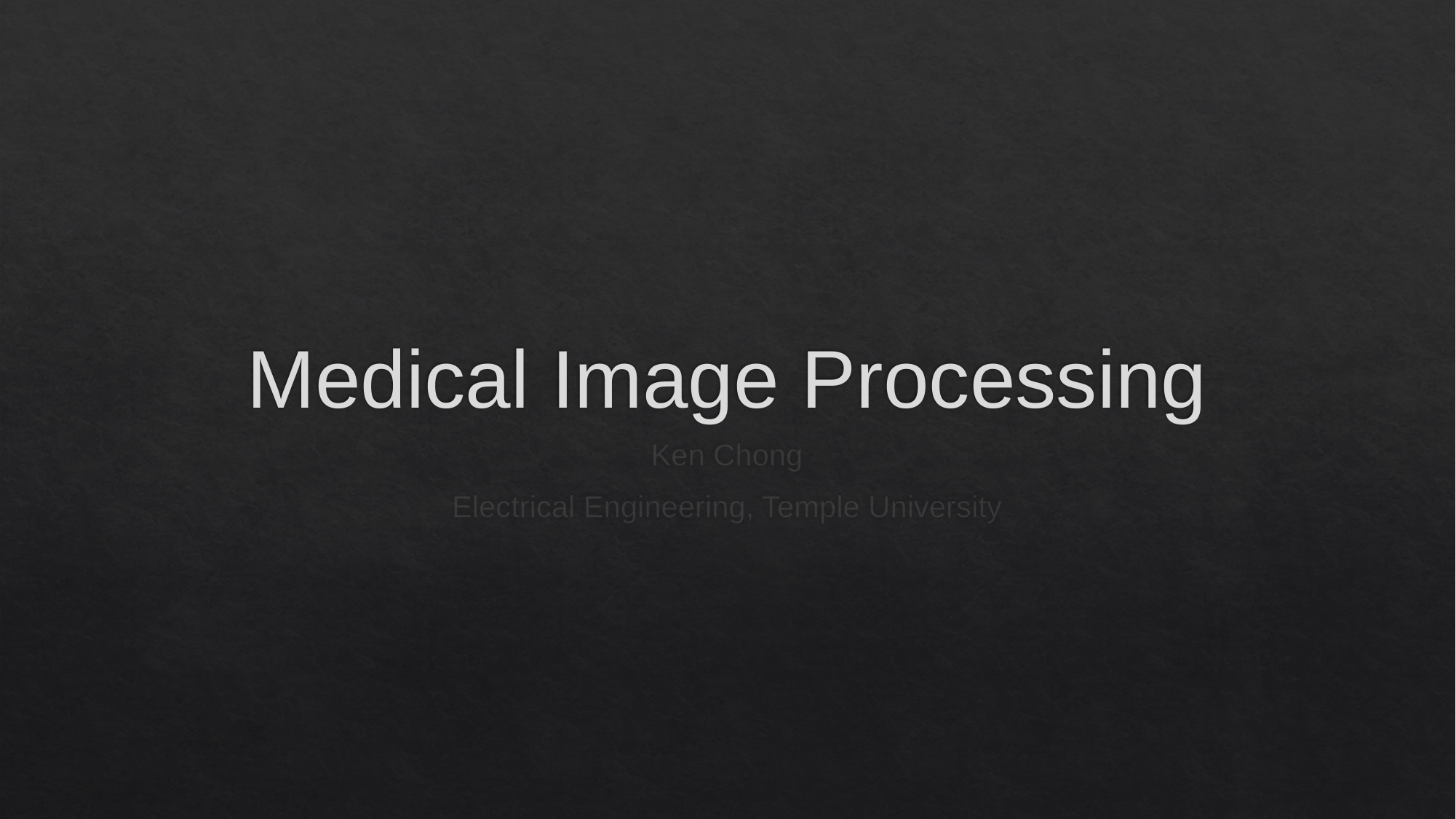

# Medical Image Processing
Ken Chong
Electrical Engineering, Temple University